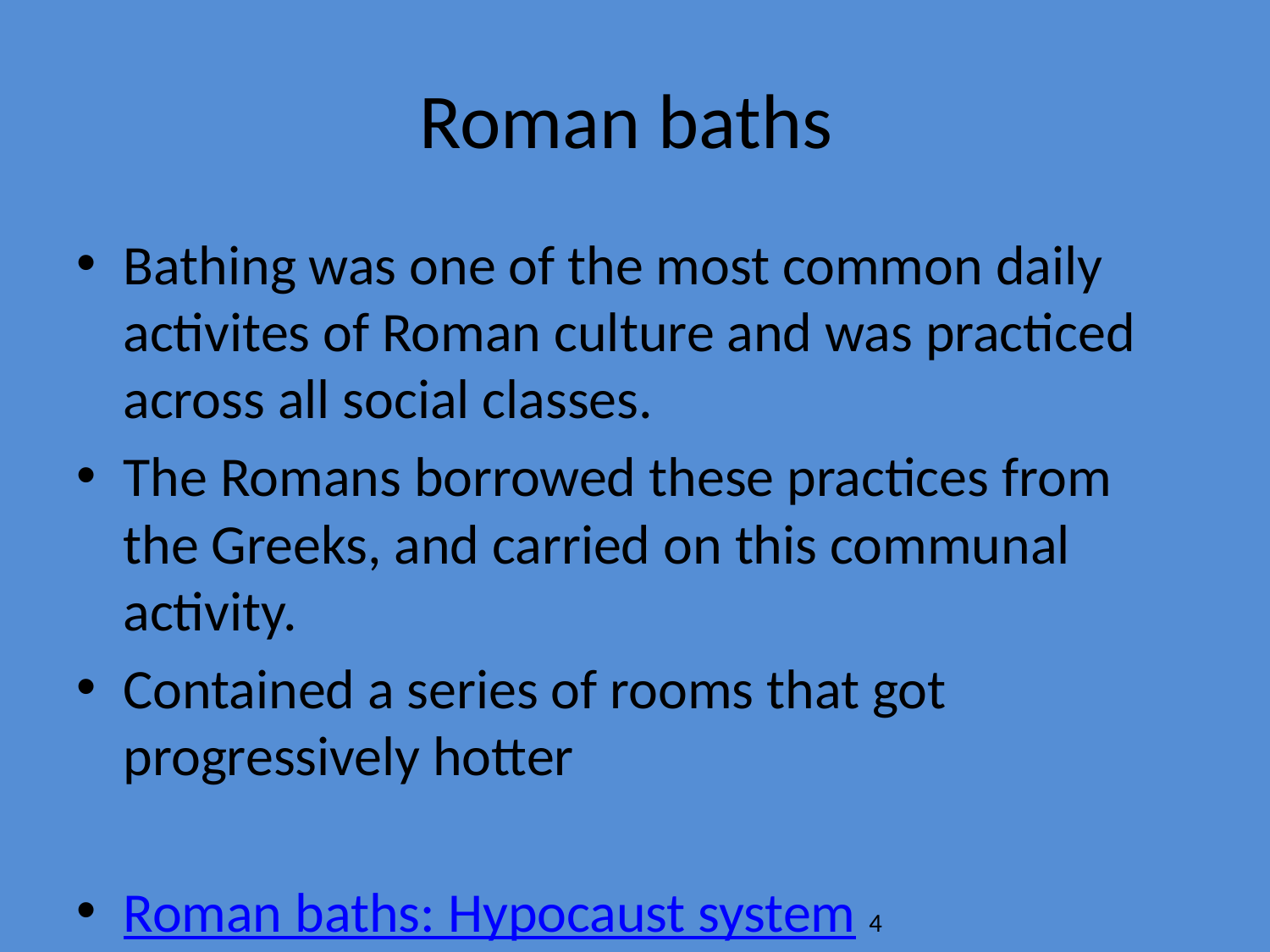

# Roman baths
Bathing was one of the most common daily activites of Roman culture and was practiced across all social classes.
The Romans borrowed these practices from the Greeks, and carried on this communal activity.
Contained a series of rooms that got progressively hotter

Roman baths: Hypocaust system 4